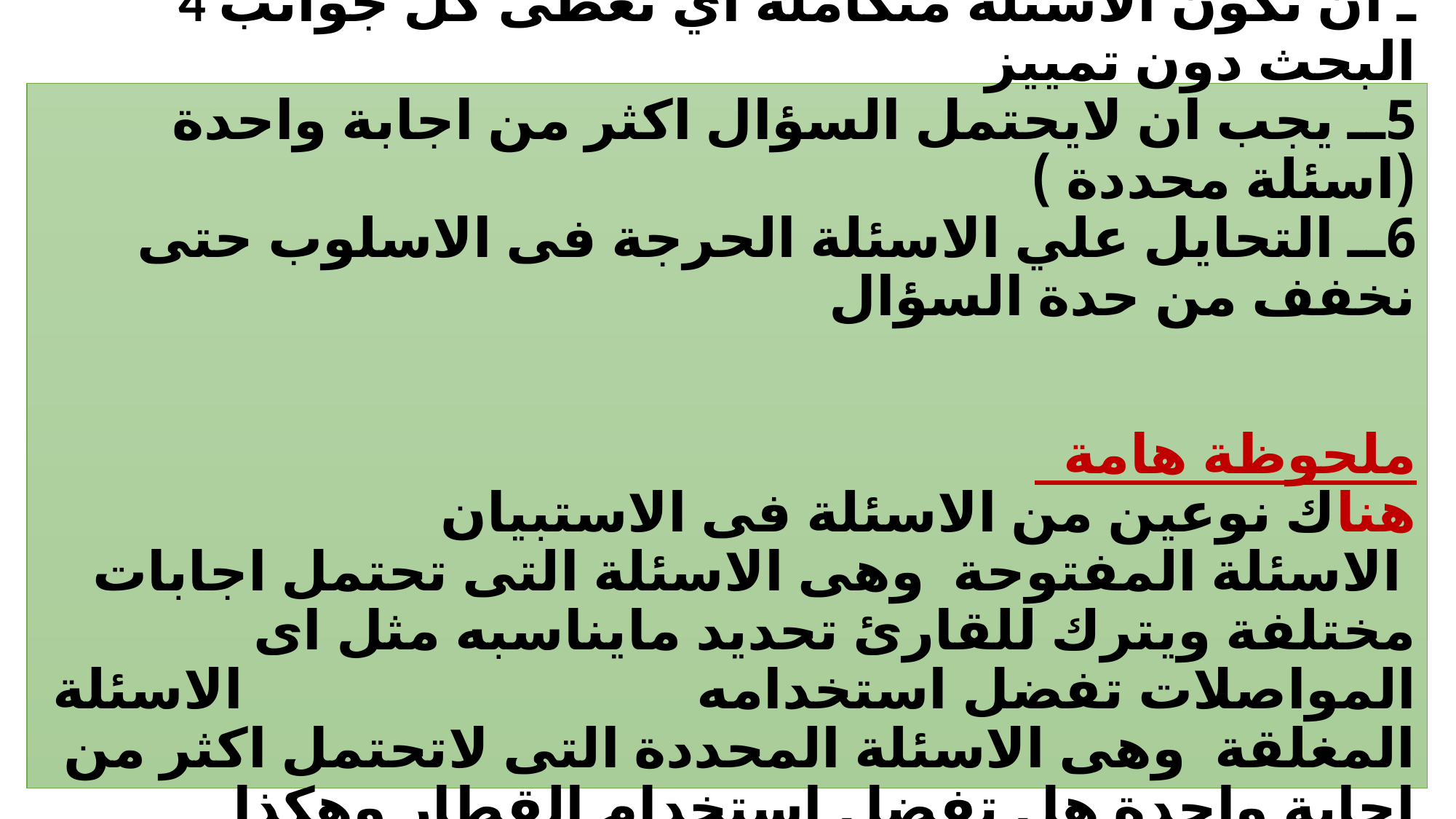

# 4 ـ ان تكون الاسئلة متكاملة اي تغطى كل جوانب البحث دون تمييز 5ــ يجب ان لايحتمل السؤال اكثر من اجابة واحدة (اسئلة محددة ) 6ــ التحايل علي الاسئلة الحرجة فى الاسلوب حتى نخفف من حدة السؤال ملحوظة هامة هناك نوعين من الاسئلة فى الاستبيان الاسئلة المفتوحة  وهى الاسئلة التى تحتمل اجابات مختلفة ويترك للقارئ تحديد مايناسبه مثل اى المواصلات تفضل استخدامه                                الاسئلة المغلقة  وهى الاسئلة المحددة التى لاتحتمل اكثر من اجابة واحدة هل تفضل استخدام القطار وهكذا